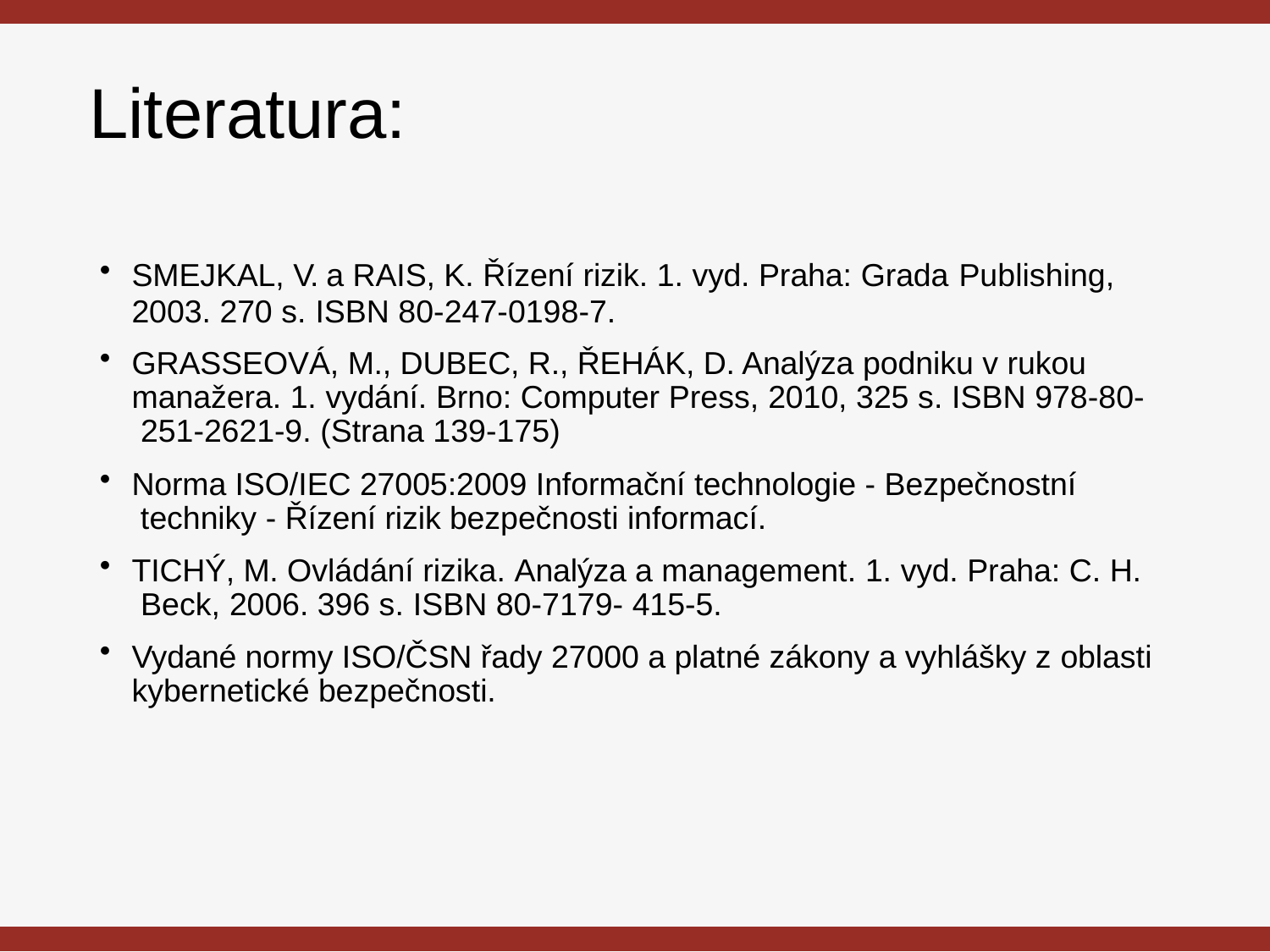

# Literatura:
SMEJKAL, V. a RAIS, K. Řízení rizik. 1. vyd. Praha: Grada Publishing,
2003. 270 s. ISBN 80-247-0198-7.
GRASSEOVÁ, M., DUBEC, R., ŘEHÁK, D. Analýza podniku v rukou  manažera. 1. vydání. Brno: Computer Press, 2010, 325 s. ISBN 978-80-  251-2621-9. (Strana 139-175)
Norma ISO/IEC 27005:2009 Informační technologie - Bezpečnostní  techniky - Řízení rizik bezpečnosti informací.
TICHÝ, M. Ovládání rizika. Analýza a management. 1. vyd. Praha: C. H.  Beck, 2006. 396 s. ISBN 80-7179- 415-5.
Vydané normy ISO/ČSN řady 27000 a platné zákony a vyhlášky z oblasti  kybernetické bezpečnosti.